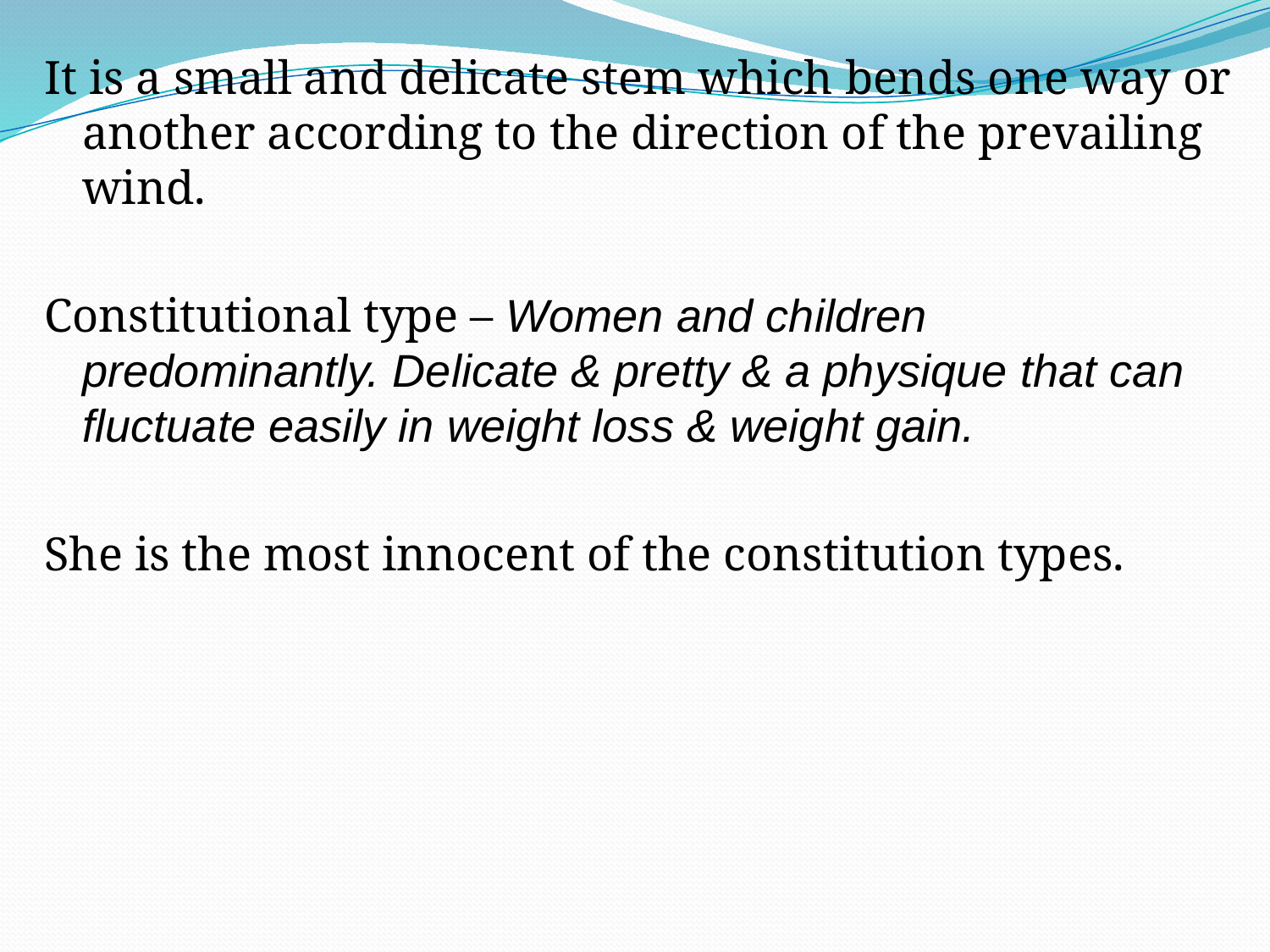

It is a small and delicate stem which bends one way or another according to the direction of the prevailing wind.

Constitutional type – Women and children predominantly. Delicate & pretty & a physique that can fluctuate easily in weight loss & weight gain.

She is the most innocent of the constitution types.